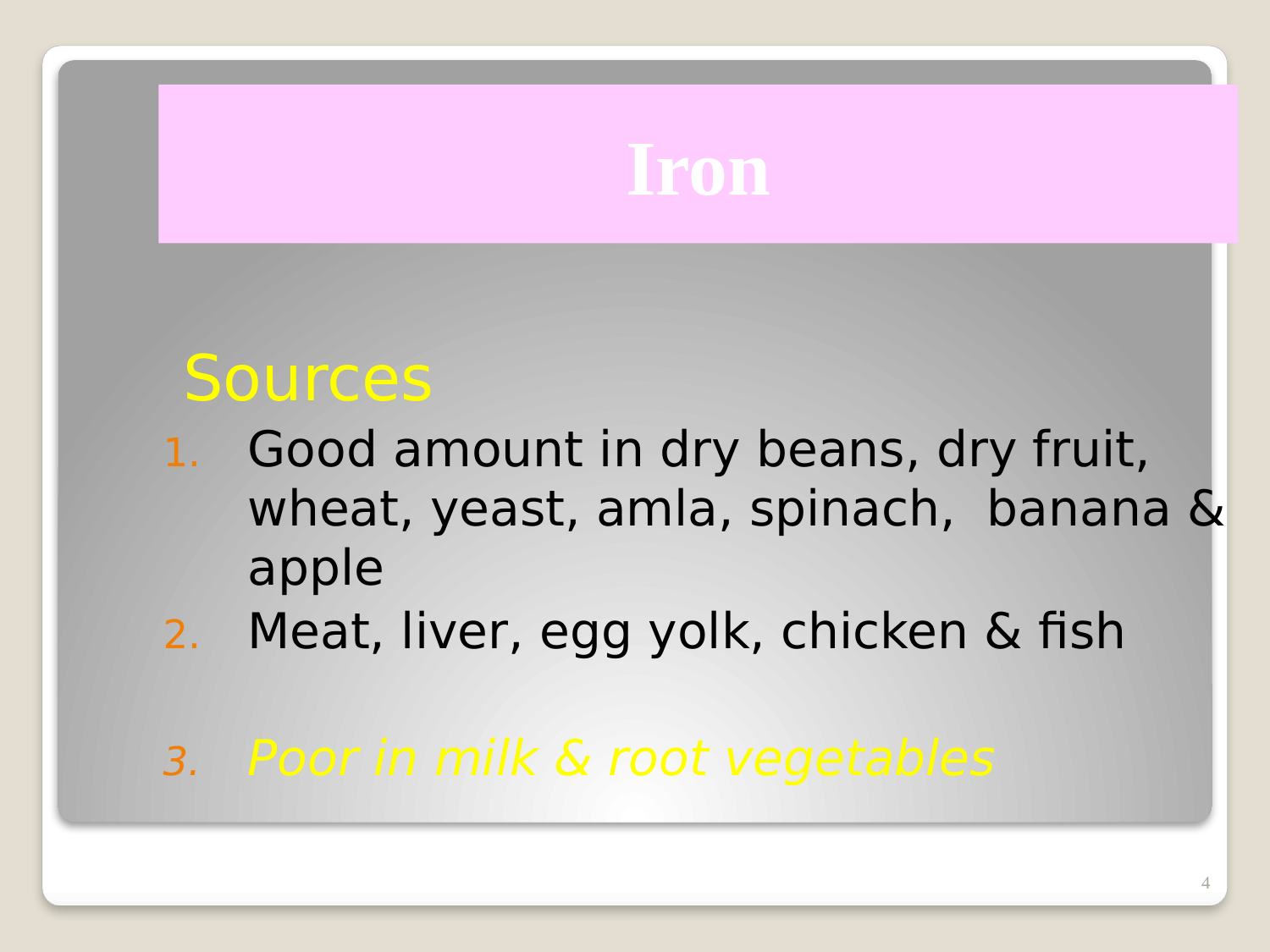

Iron
 Sources
Good amount in dry beans, dry fruit, wheat, yeast, amla, spinach,  banana & apple
Meat, liver, egg yolk, chicken & fish

Poor in milk & root vegetables

#
4